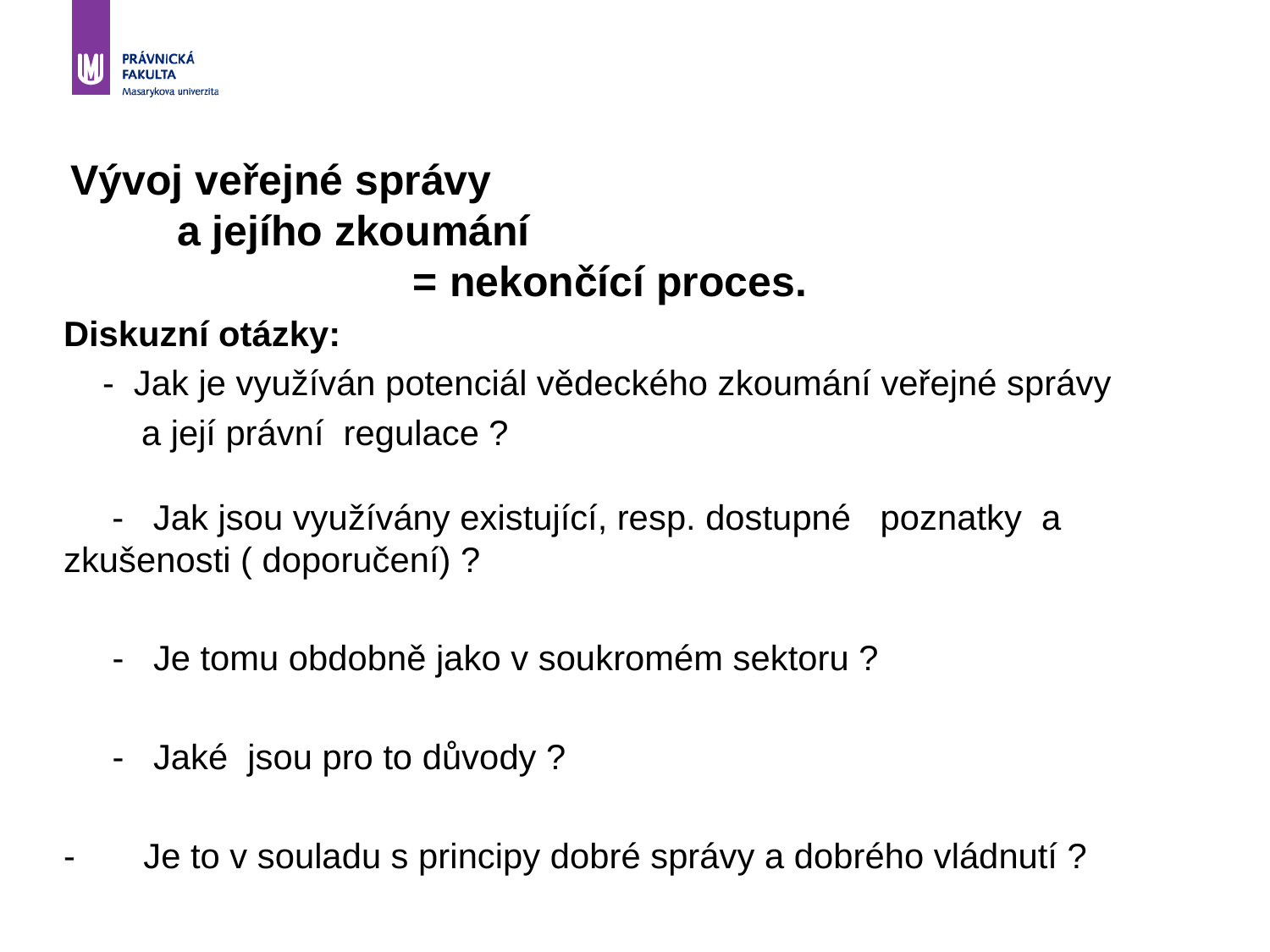

# Vývoj veřejné správy a jejího zkoumání = nekončící proces.
Diskuzní otázky:
    -  Jak je využíván potenciál vědeckého zkoumání veřejné správy
        a její právní  regulace ?
     -   Jak jsou využívány existující, resp. dostupné   poznatky  a 	zkušenosti ( doporučení) ?

     -   Je tomu obdobně jako v soukromém sektoru ?

     -   Jaké  jsou pro to důvody ?

-       Je to v souladu s principy dobré správy a dobrého vládnutí ?